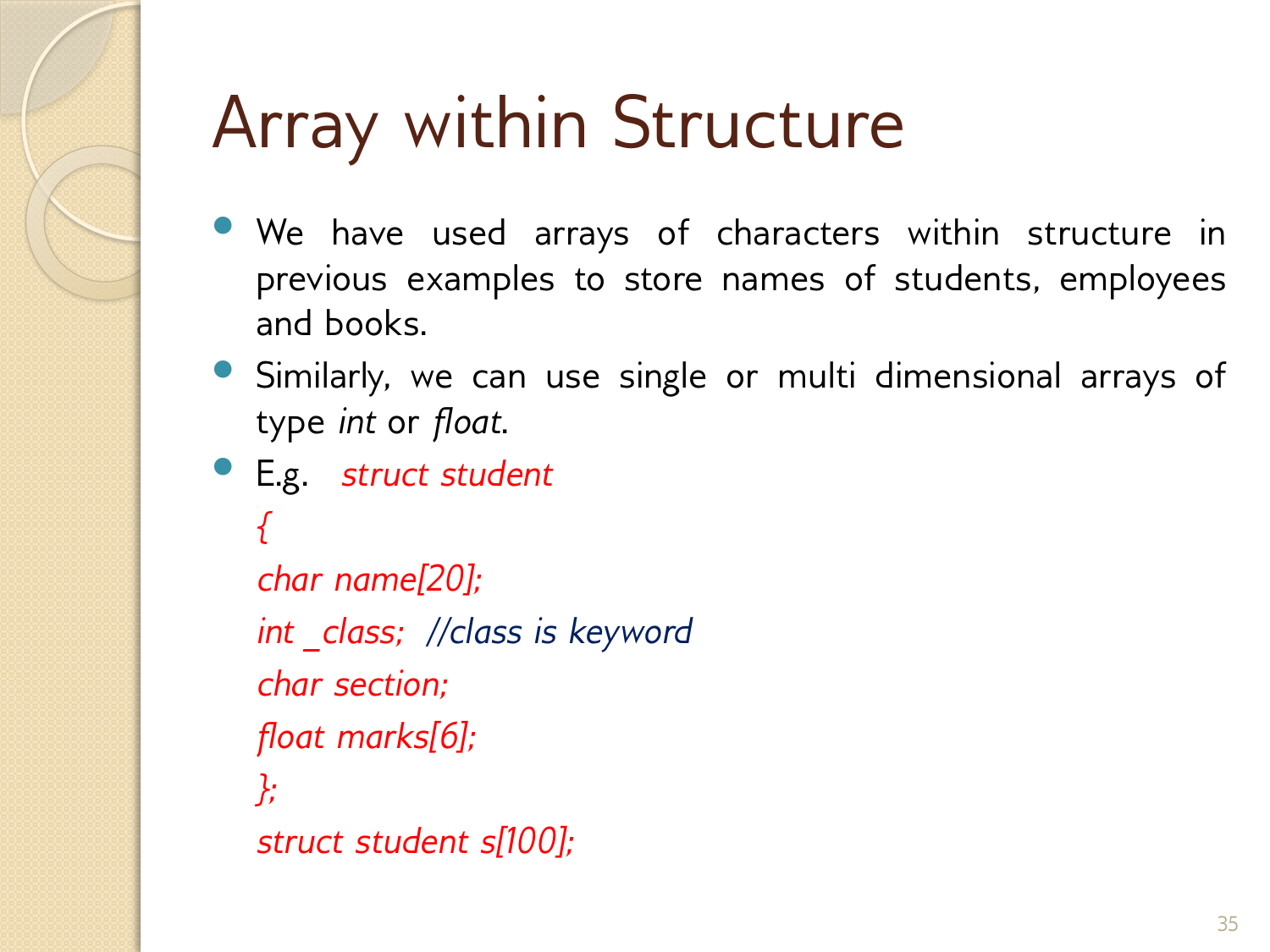

# Array within Structure
We have used arrays of characters within structure in previous examples to store names of students, employees and books.
Similarly, we can use single or multi dimensional arrays of type int or float.
E.g.		struct student
			{
			char name[20];
			int _class;		//class is keyword
			char section;
			float marks[6];
			};
		struct student s[100];
35